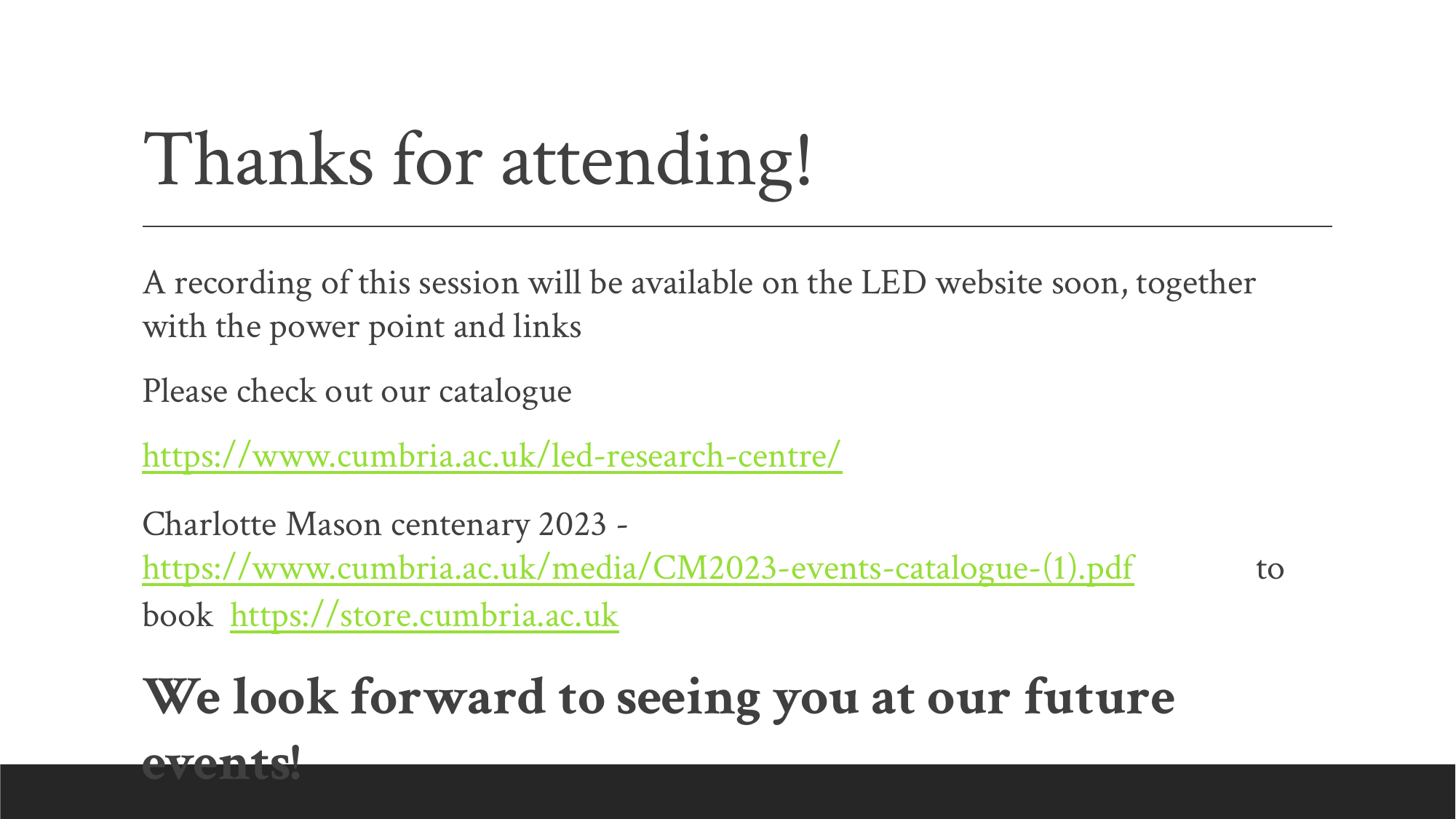

# Thanks for attending!
A recording of this session will be available on the LED website soon, together with the power point and links
Please check out our catalogue
https://www.cumbria.ac.uk/led-research-centre/
Charlotte Mason centenary 2023 - https://www.cumbria.ac.uk/media/CM2023-events-catalogue-(1).pdf               to book  https://store.cumbria.ac.uk
We look forward to seeing you at our future events!